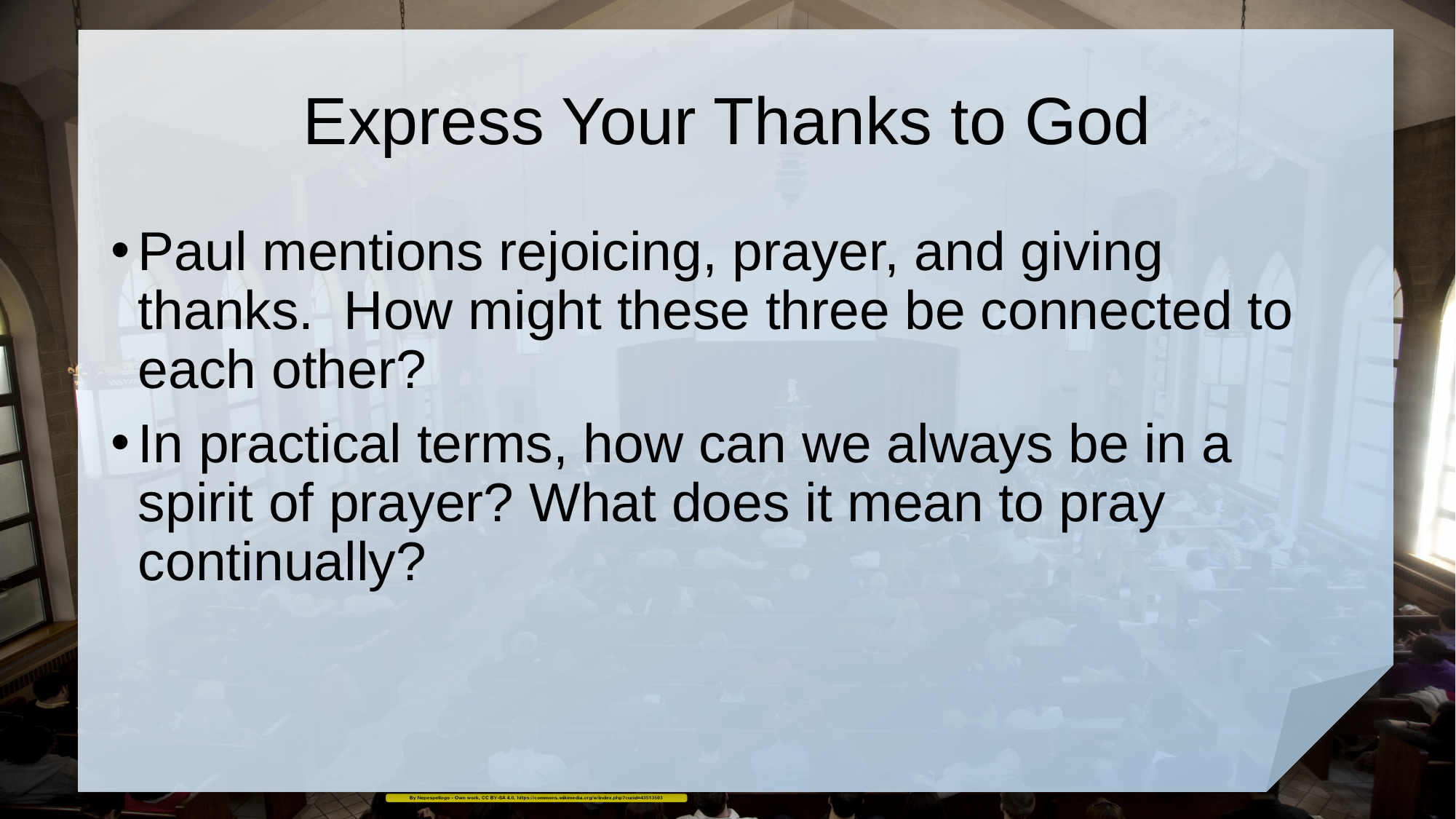

# Express Your Thanks to God
Paul mentions rejoicing, prayer, and giving thanks.  How might these three be connected to each other?
In practical terms, how can we always be in a spirit of prayer? What does it mean to pray continually?